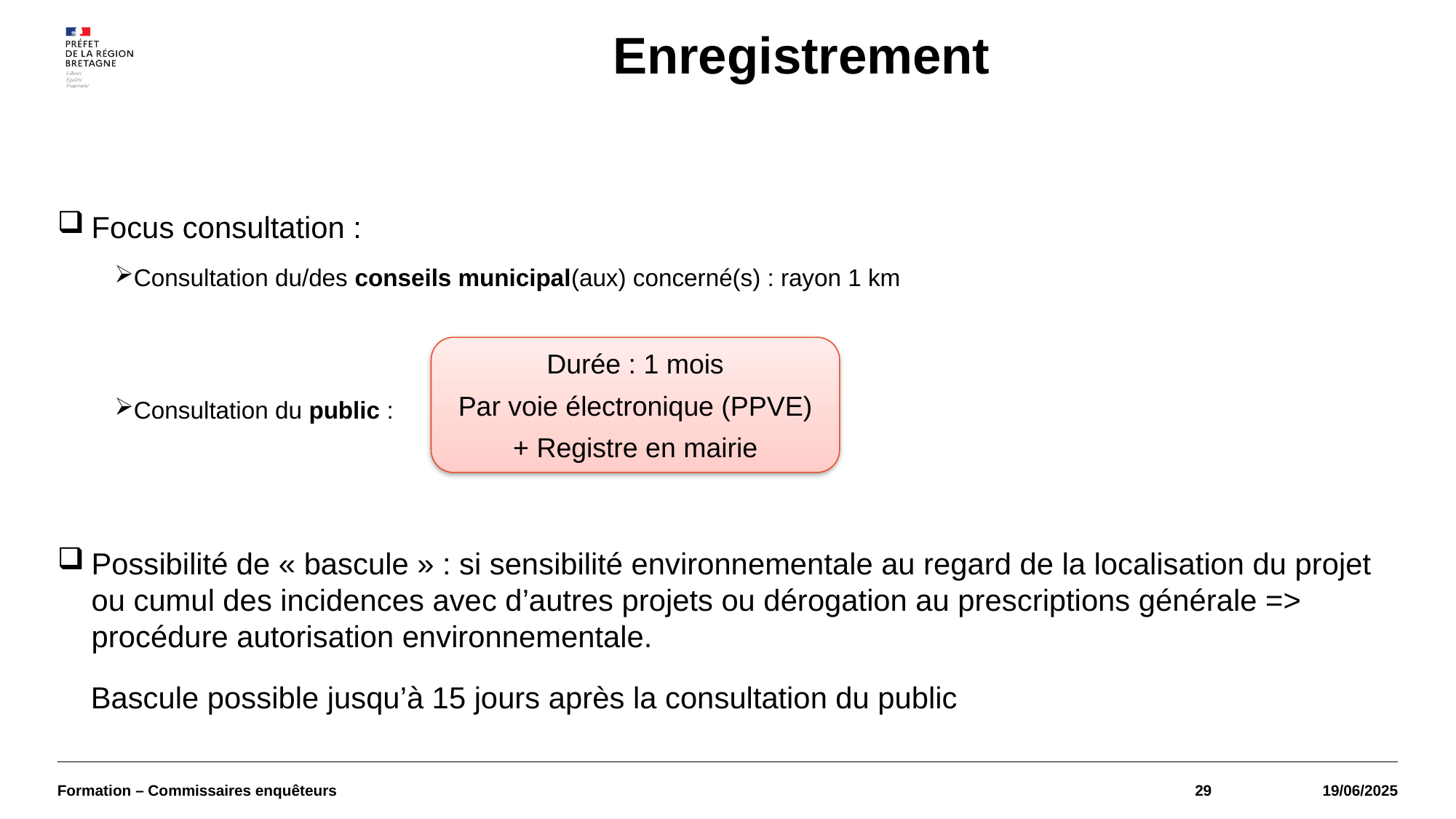

# Enregistrement
Focus consultation :
Consultation du/des conseils municipal(aux) concerné(s) : rayon 1 km

Consultation du public :

Possibilité de « bascule » : si sensibilité environnementale au regard de la localisation du projet ou cumul des incidences avec d’autres projets ou dérogation au prescriptions générale => procédure autorisation environnementale.
    Bascule possible jusqu’à 15 jours après la consultation du public
Durée : 1 mois
Par voie électronique (PPVE)
+ Registre en mairie
Formation – Commissaires enquêteurs
29
19/06/2025